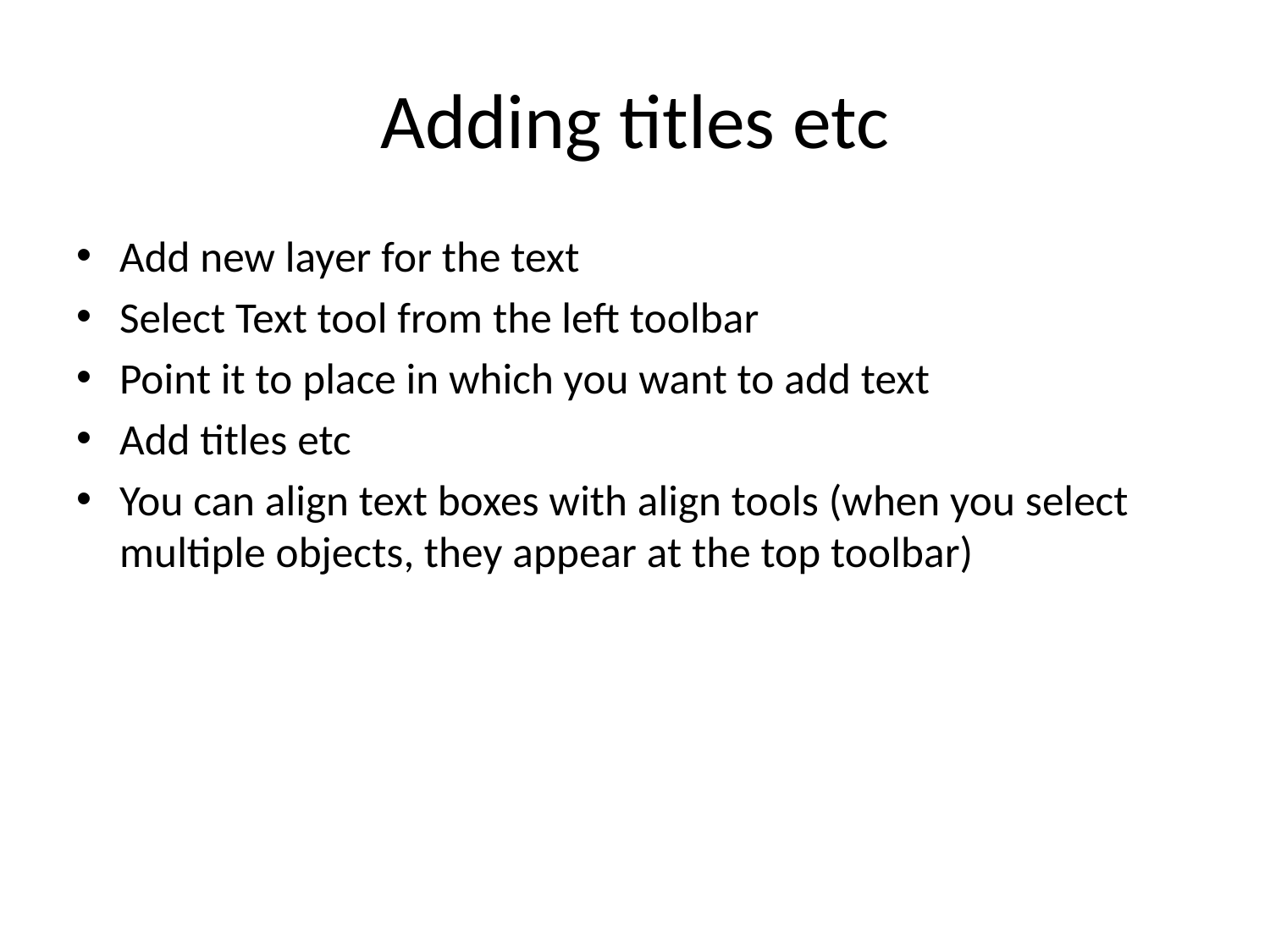

# Adding titles etc
Add new layer for the text
Select Text tool from the left toolbar
Point it to place in which you want to add text
Add titles etc
You can align text boxes with align tools (when you select multiple objects, they appear at the top toolbar)